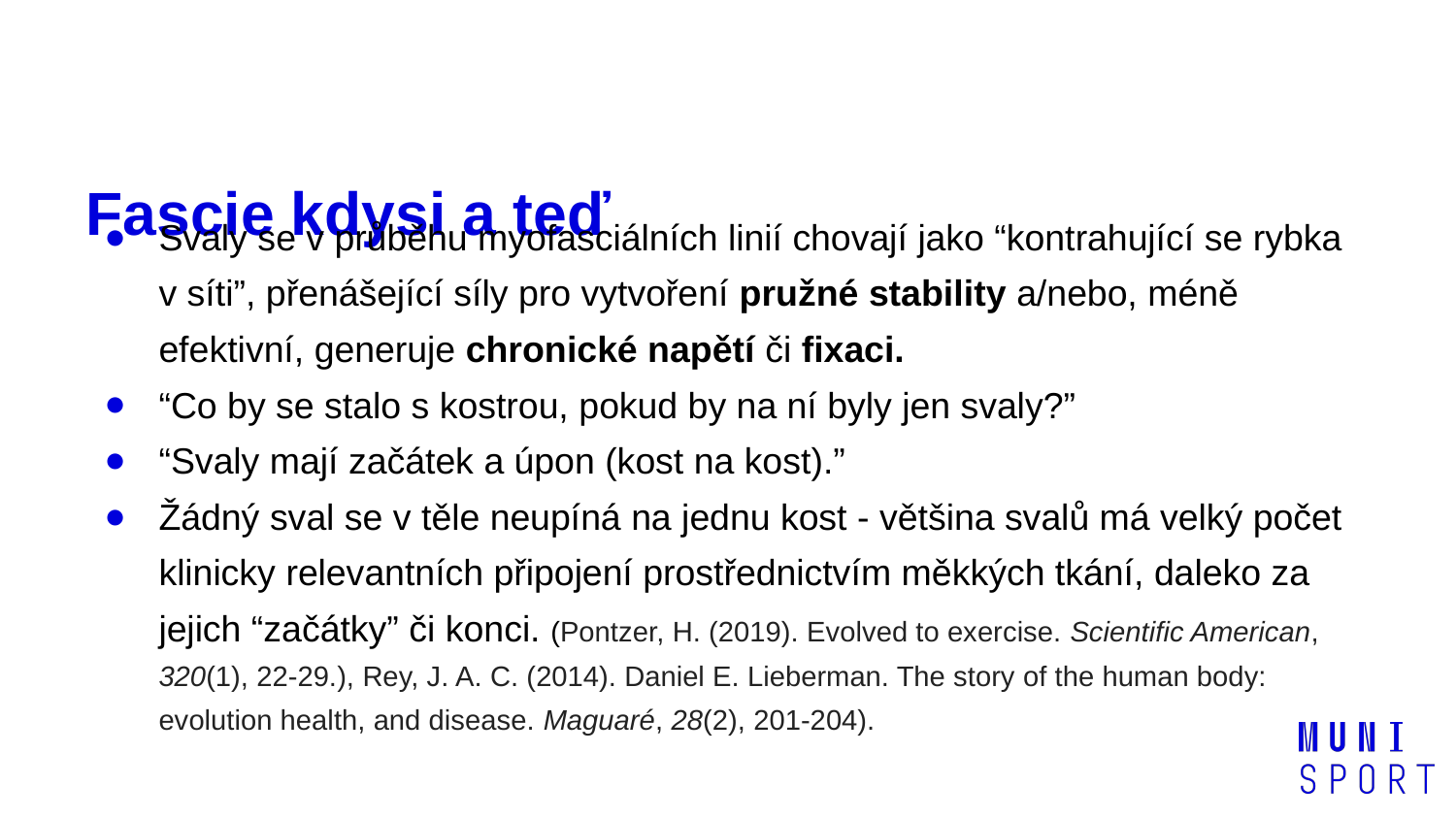

# Fascie kdysi a teď
Svaly se v průběhu myofasciálních linií chovají jako “kontrahující se rybka v síti”, přenášející síly pro vytvoření pružné stability a/nebo, méně efektivní, generuje chronické napětí či fixaci.
“Co by se stalo s kostrou, pokud by na ní byly jen svaly?”
“Svaly mají začátek a úpon (kost na kost).”
Žádný sval se v těle neupíná na jednu kost - většina svalů má velký počet klinicky relevantních připojení prostřednictvím měkkých tkání, daleko za jejich “začátky” či konci. (Pontzer, H. (2019). Evolved to exercise. Scientific American, 320(1), 22-29.), Rey, J. A. C. (2014). Daniel E. Lieberman. The story of the human body: evolution health, and disease. Maguaré, 28(2), 201-204).